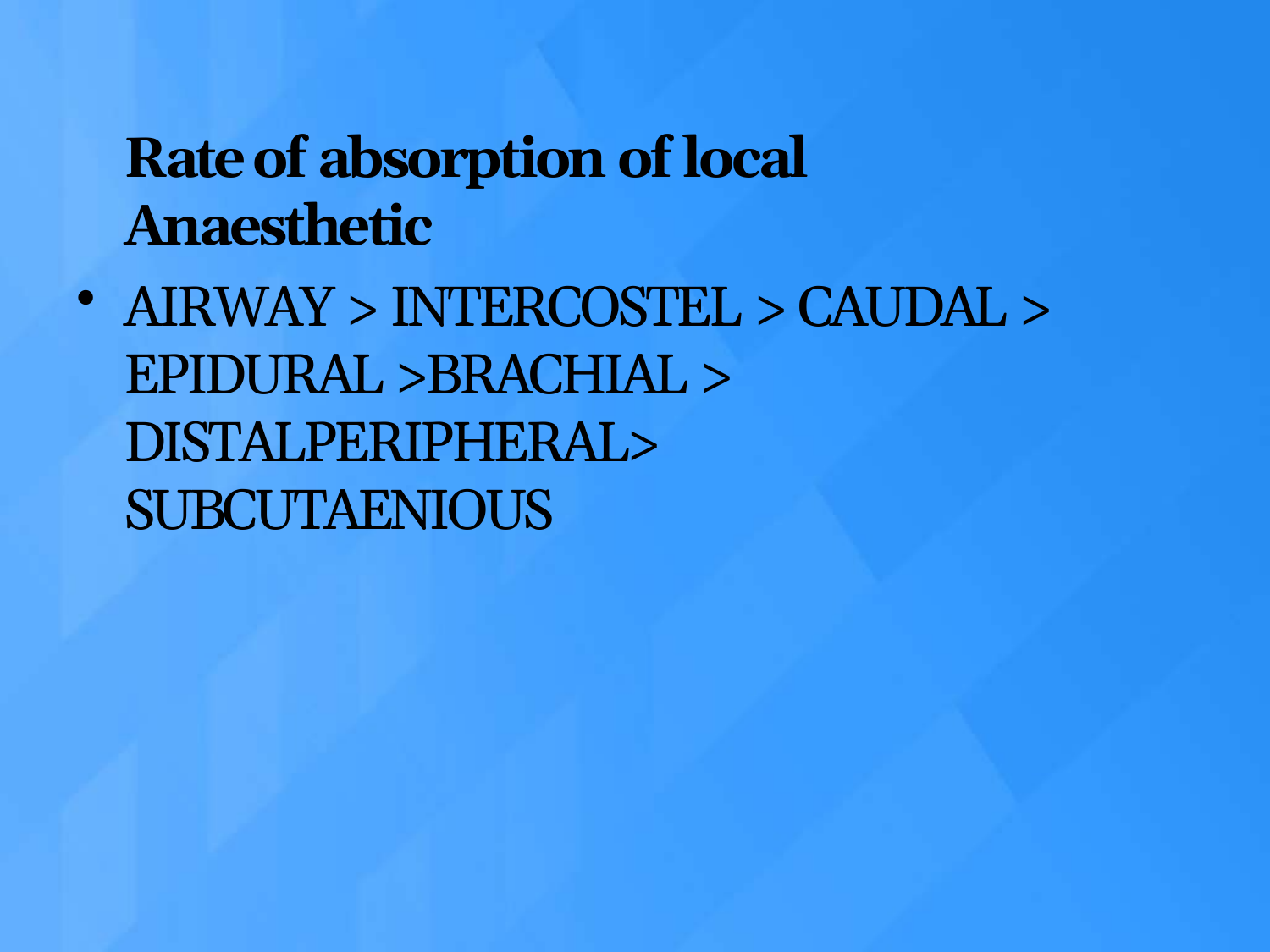

Rate of absorption of local Anaesthetic
AIRWAY > INTERCOSTEL > CAUDAL >  EPIDURAL >BRACHIAL >  DISTALPERIPHERAL> SUBCUTAENIOUS